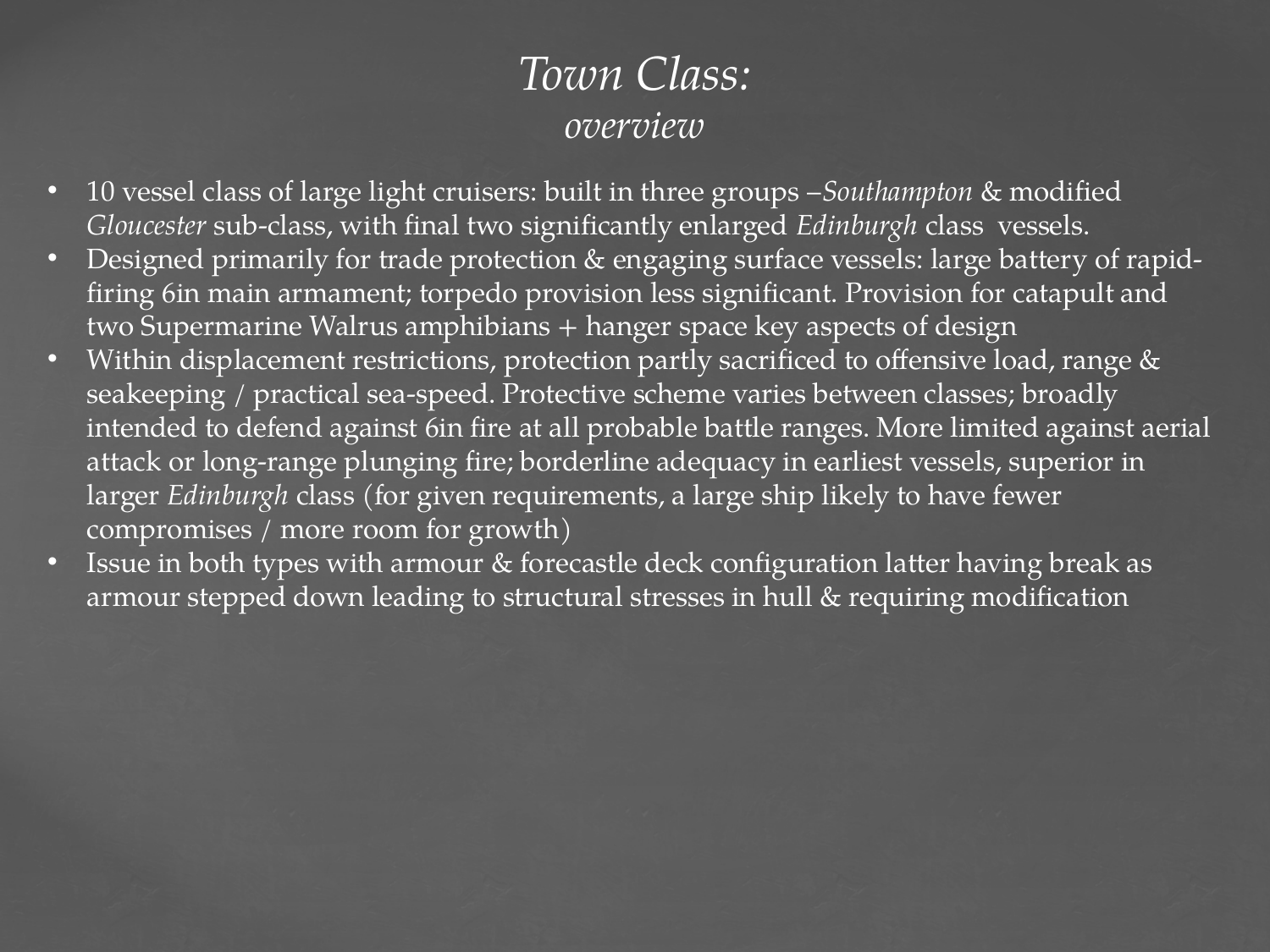

Town Class:
overview
10 vessel class of large light cruisers: built in three groups –Southampton & modified Gloucester sub-class, with final two significantly enlarged Edinburgh class  vessels.
Designed primarily for trade protection & engaging surface vessels: large battery of rapid-firing 6in main armament; torpedo provision less significant. Provision for catapult and two Supermarine Walrus amphibians + hanger space key aspects of design
Within displacement restrictions, protection partly sacrificed to offensive load, range & seakeeping / practical sea-speed. Protective scheme varies between classes; broadly intended to defend against 6in fire at all probable battle ranges. More limited against aerial attack or long-range plunging fire; borderline adequacy in earliest vessels, superior in larger Edinburgh class (for given requirements, a large ship likely to have fewer compromises / more room for growth)
Issue in both types with armour & forecastle deck configuration latter having break as armour stepped down leading to structural stresses in hull & requiring modification